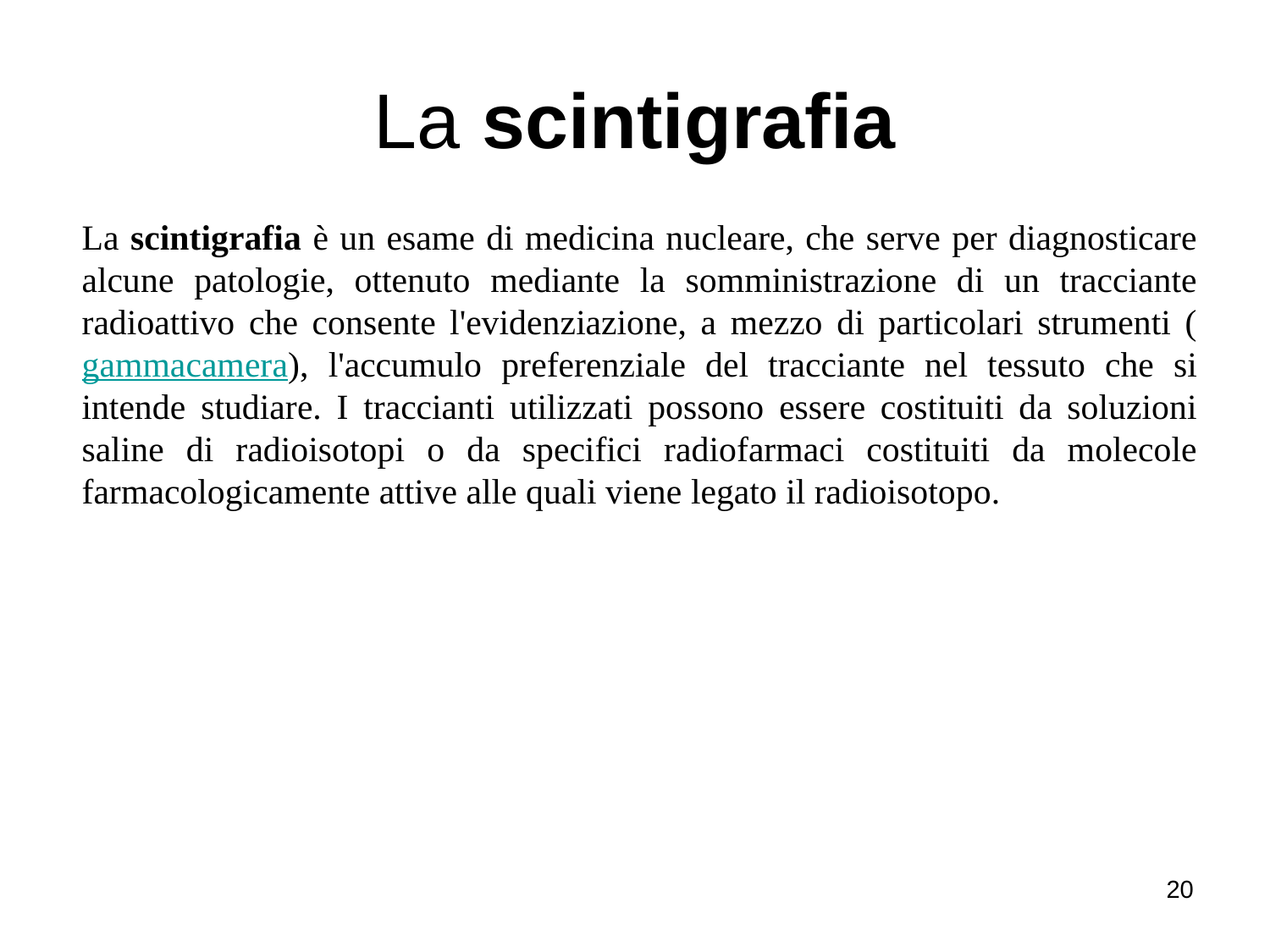

# La scintigrafia
La scintigrafia è un esame di medicina nucleare, che serve per diagnosticare alcune patologie, ottenuto mediante la somministrazione di un tracciante radioattivo che consente l'evidenziazione, a mezzo di particolari strumenti (gammacamera), l'accumulo preferenziale del tracciante nel tessuto che si intende studiare. I traccianti utilizzati possono essere costituiti da soluzioni saline di radioisotopi o da specifici radiofarmaci costituiti da molecole farmacologicamente attive alle quali viene legato il radioisotopo.
20